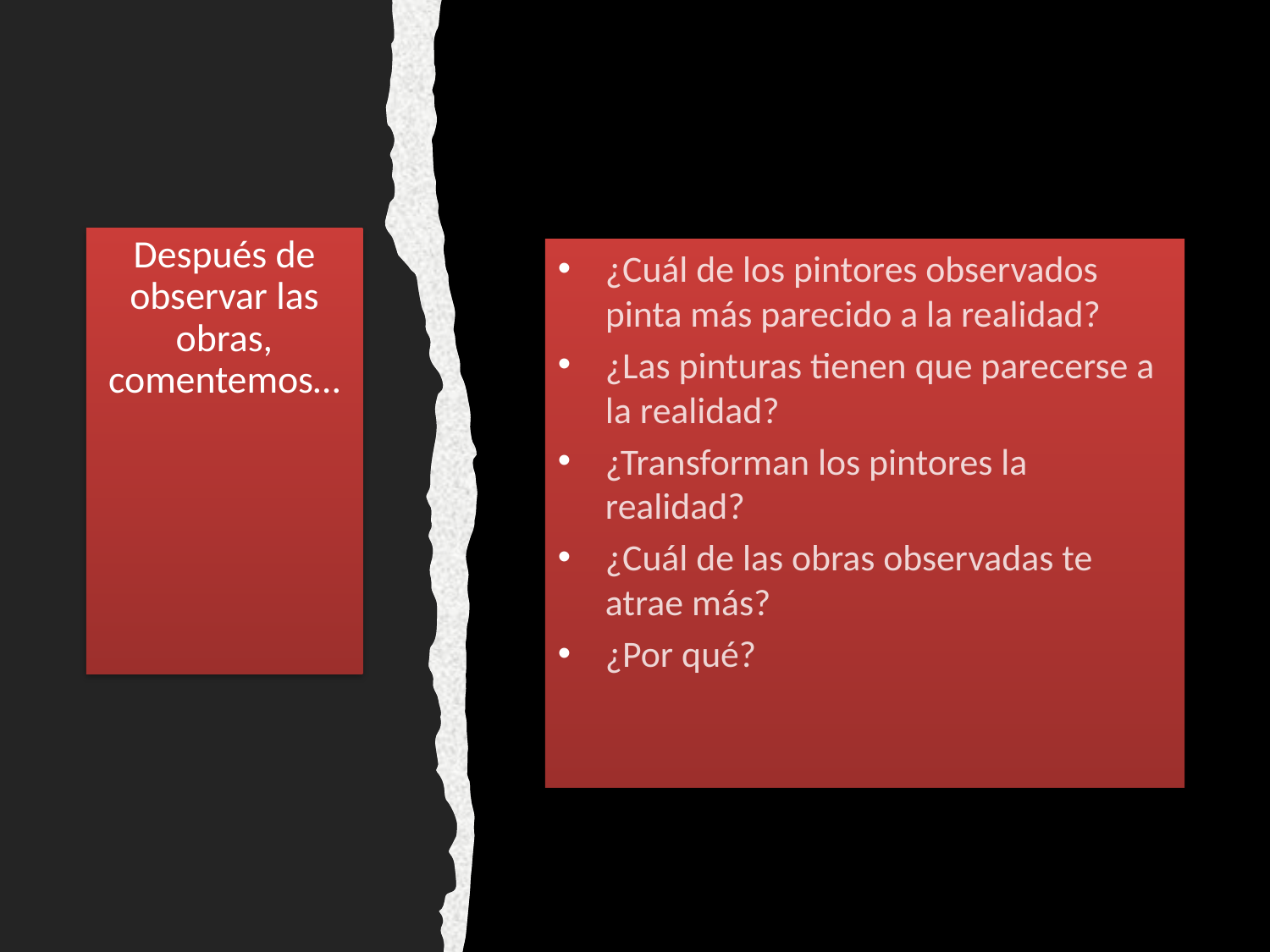

# Después de observar las obras, comentemos…
¿Cuál de los pintores observados pinta más parecido a la realidad?
¿Las pinturas tienen que parecerse a la realidad?
¿Transforman los pintores la realidad?
¿Cuál de las obras observadas te atrae más?
¿Por qué?